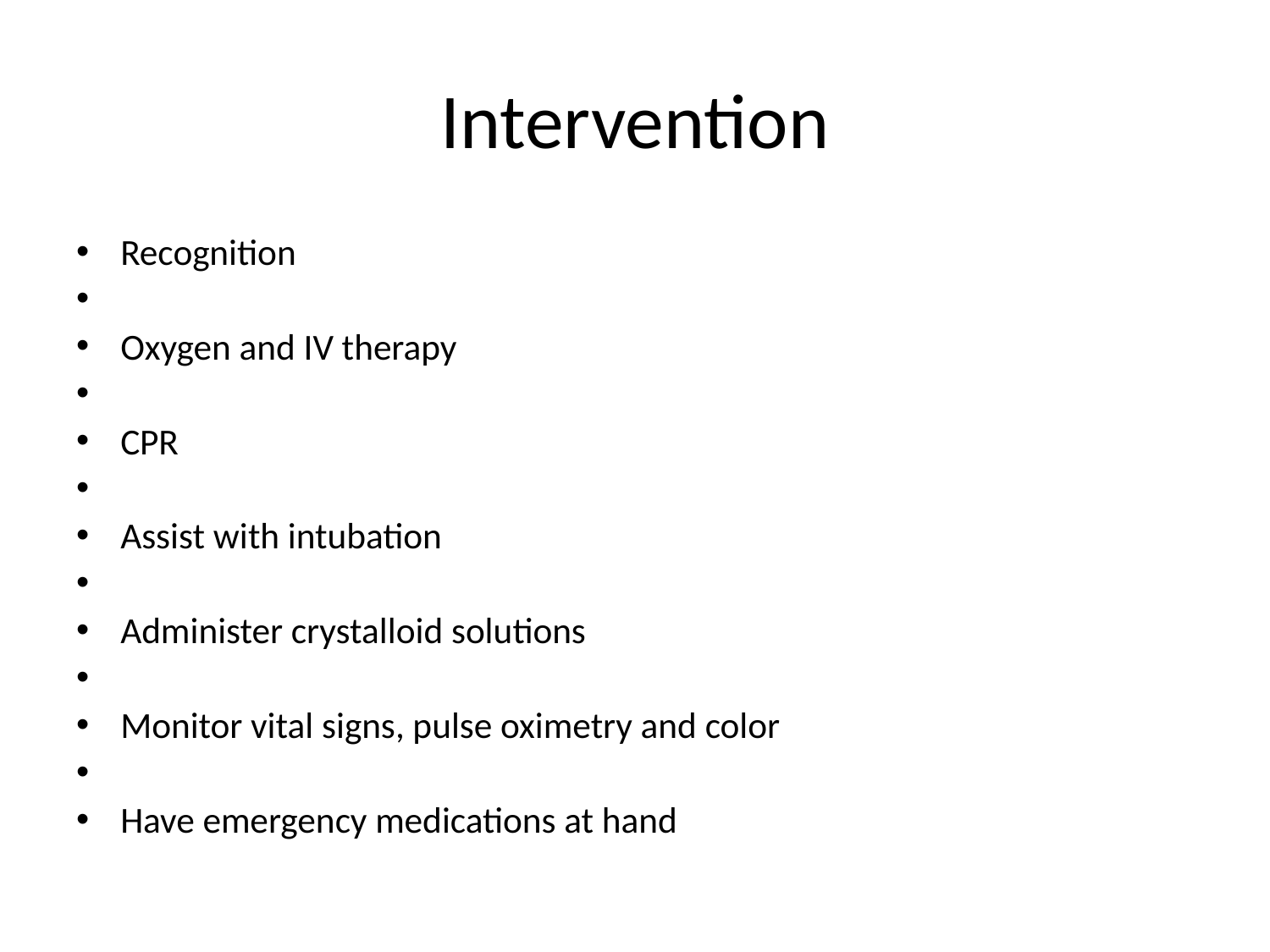

# Intervention
Recognition

Oxygen and IV therapy

CPR

Assist with intubation

Administer crystalloid solutions

Monitor vital signs, pulse oximetry and color

Have emergency medications at hand